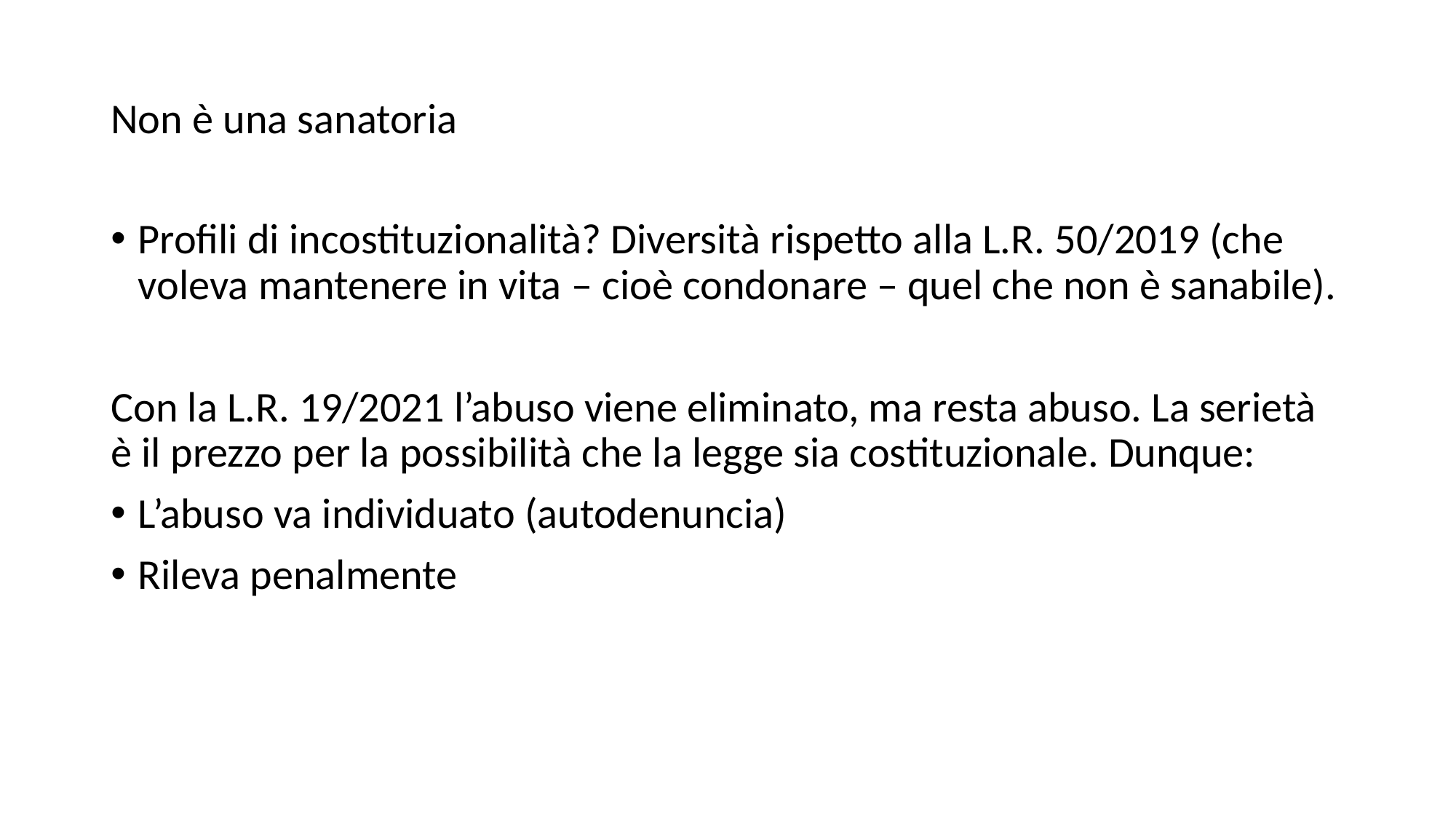

# Non è una sanatoria

Profili di incostituzionalità? Diversità rispetto alla L.R. 50/2019 (che voleva mantenere in vita – cioè condonare – quel che non è sanabile).

Con la L.R. 19/2021 l’abuso viene eliminato, ma resta abuso. La serietà è il prezzo per la possibilità che la legge sia costituzionale. Dunque:
L’abuso va individuato (autodenuncia)
Rileva penalmente